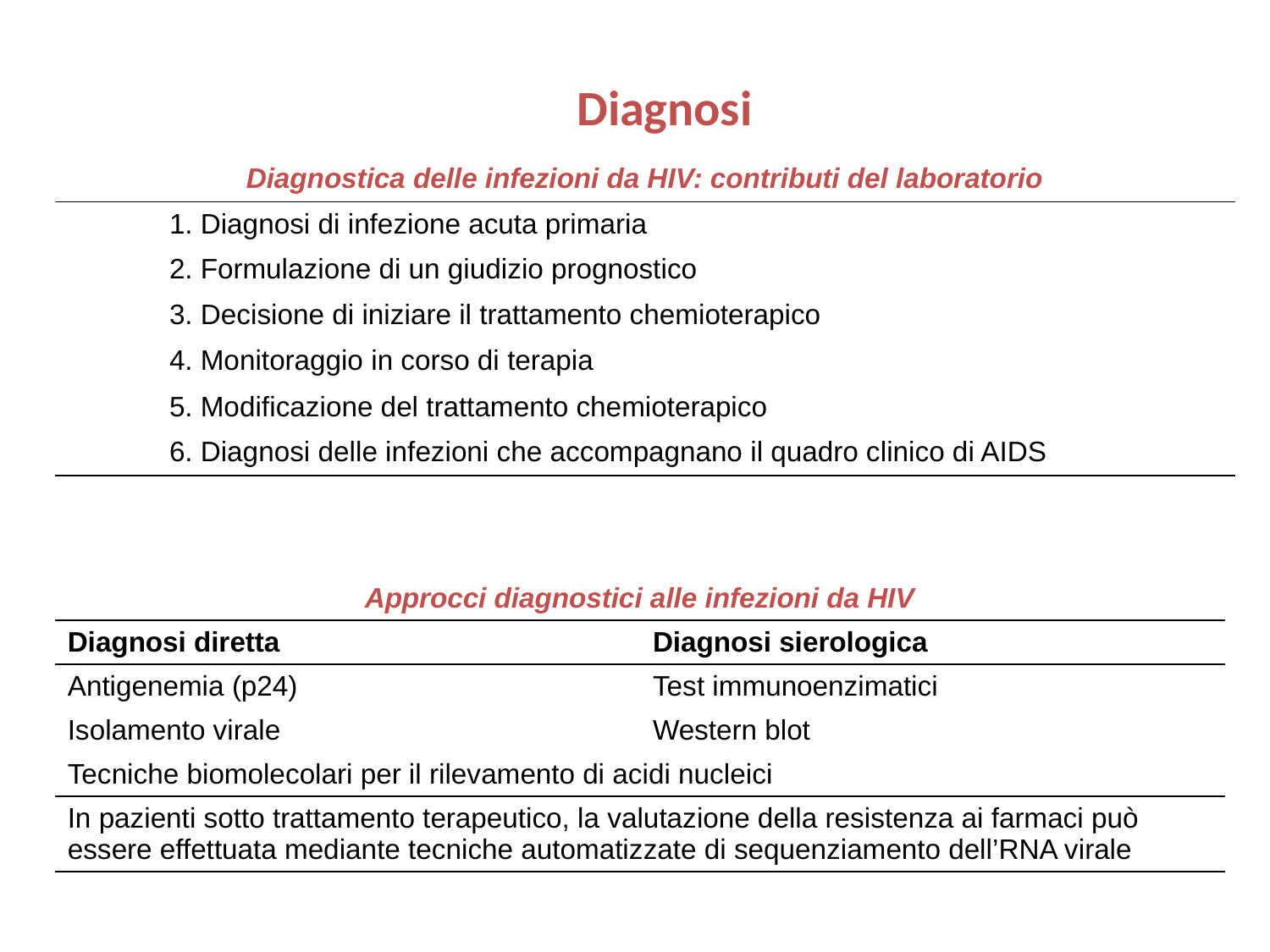

# Diagnosi
| Diagnostica delle infezioni da HIV: contributi del laboratorio |
| --- |
| 1. Diagnosi di infezione acuta primaria |
| 2. Formulazione di un giudizio prognostico |
| 3. Decisione di iniziare il trattamento chemioterapico |
| 4. Monitoraggio in corso di terapia |
| 5. Modificazione del trattamento chemioterapico |
| 6. Diagnosi delle infezioni che accompagnano il quadro clinico di AIDS |
| Approcci diagnostici alle infezioni da HIV |  |
| --- | --- |
| Diagnosi diretta | Diagnosi sierologica |
| Antigenemia (p24) | Test immunoenzimatici |
| Isolamento virale | Western blot |
| Tecniche biomolecolari per il rilevamento di acidi nucleici |  |
| In pazienti sotto trattamento terapeutico, la valutazione della resistenza ai farmaci può essere effettuata mediante tecniche automatizzate di sequenziamento dell’RNA virale |  |